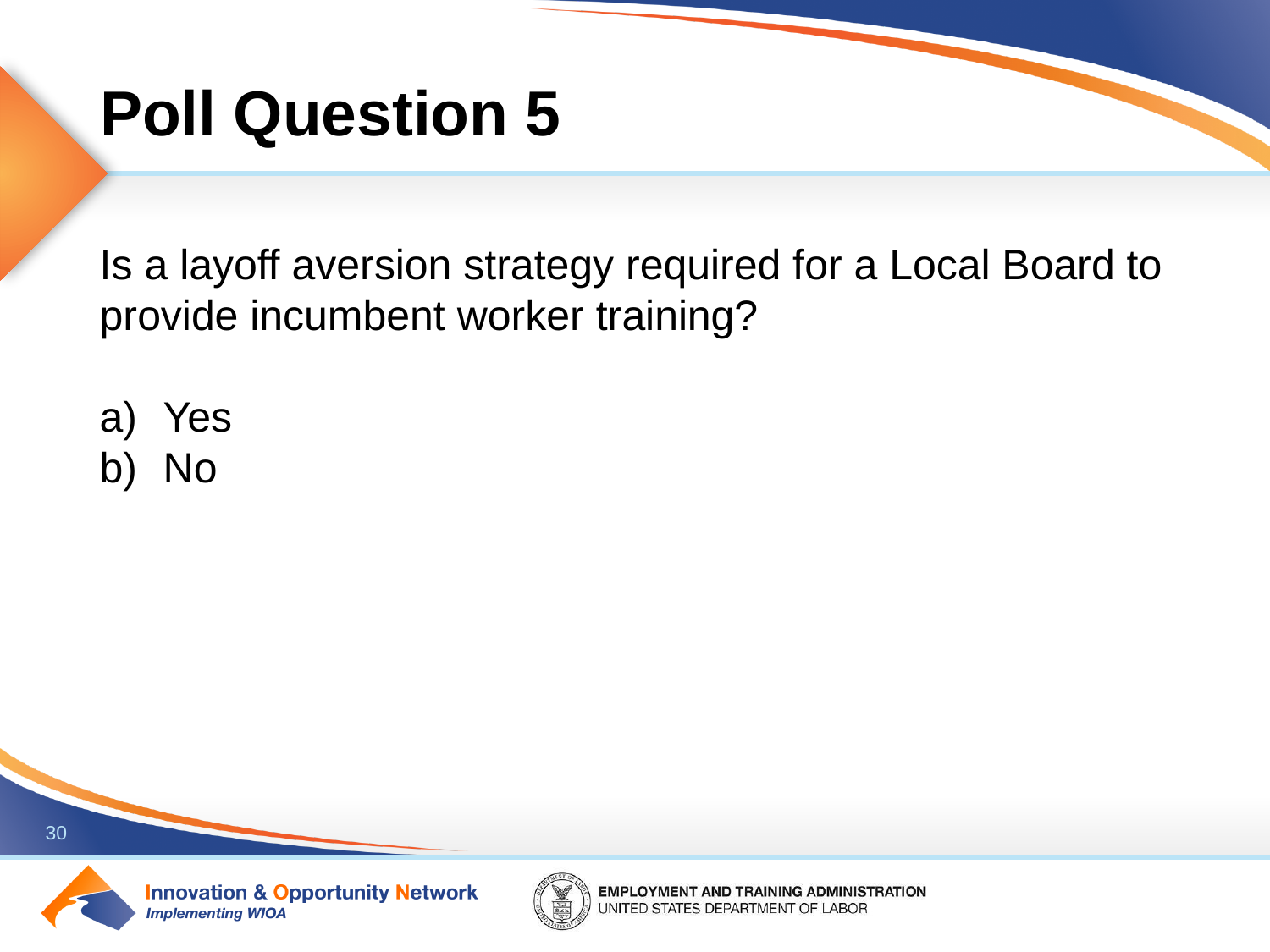

# Poll Question 5
Is a layoff aversion strategy required for a Local Board to provide incumbent worker training?

Yes
No